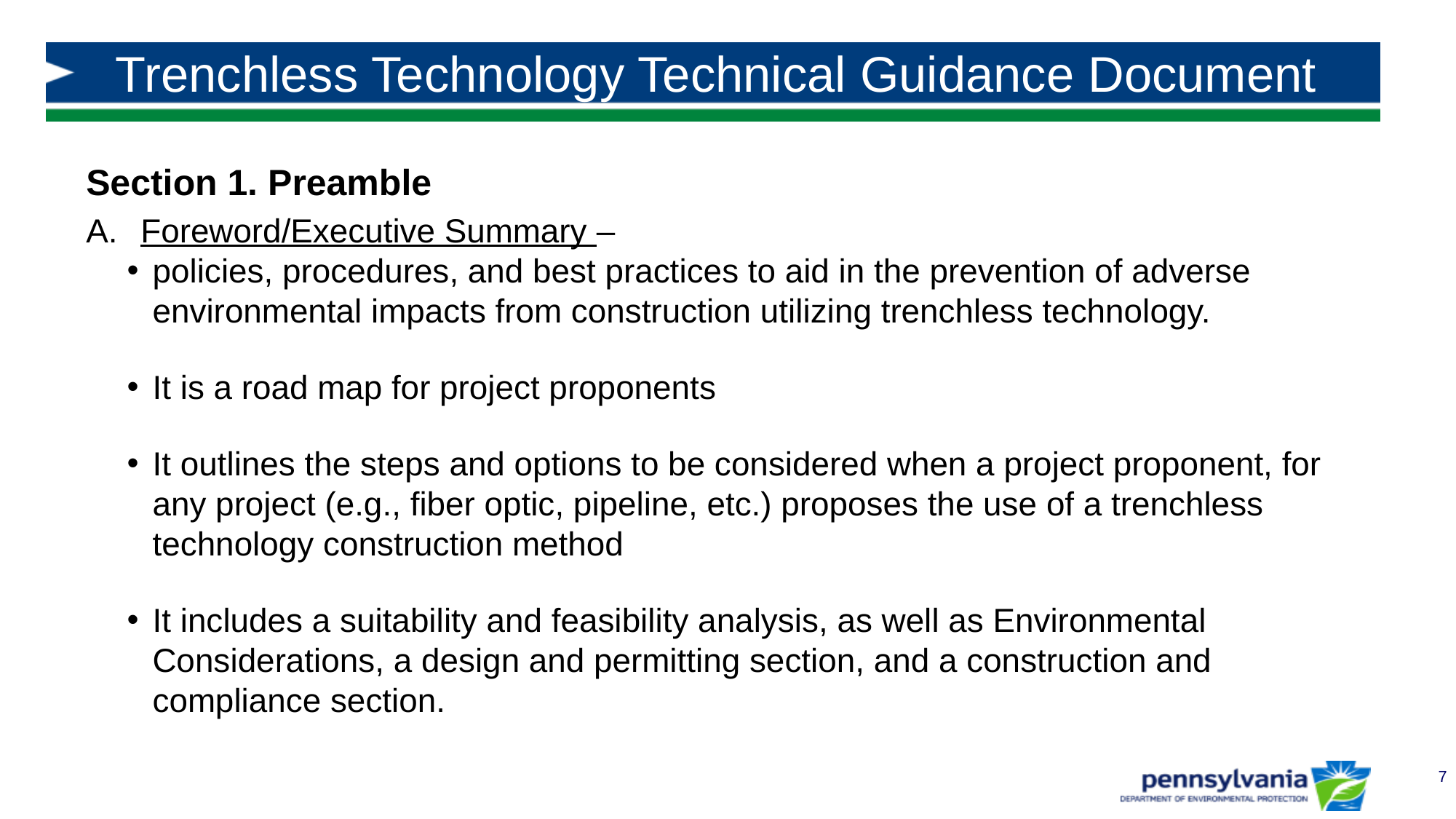

# Trenchless Technology Technical Guidance Document
Section 1. Preamble
Foreword/Executive Summary –
policies, procedures, and best practices to aid in the prevention of adverse environmental impacts from construction utilizing trenchless technology.
It is a road map for project proponents
It outlines the steps and options to be considered when a project proponent, for any project (e.g., fiber optic, pipeline, etc.) proposes the use of a trenchless technology construction method
It includes a suitability and feasibility analysis, as well as Environmental Considerations, a design and permitting section, and a construction and compliance section.